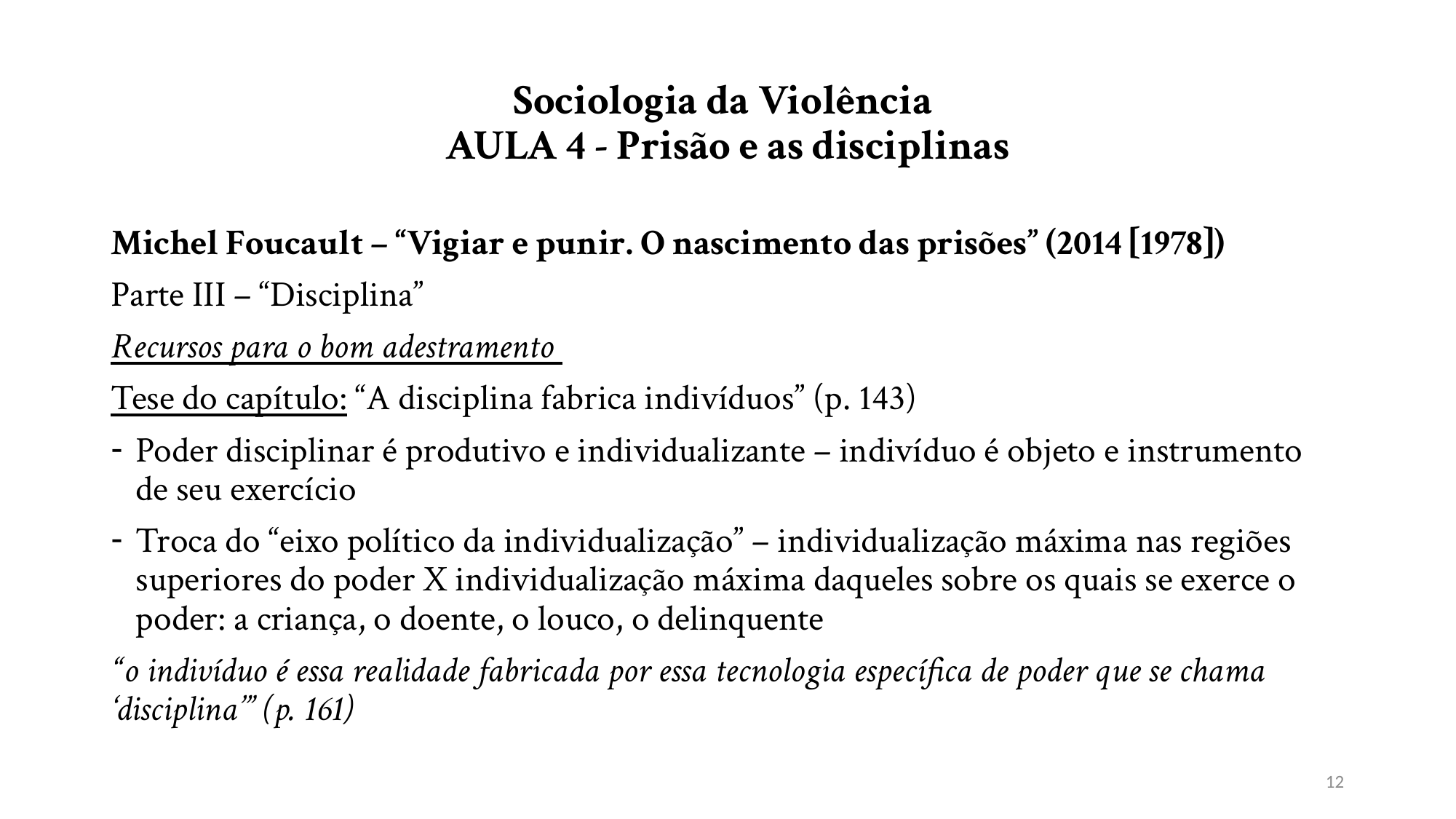

# Sociologia da Violência AULA 4 - Prisão e as disciplinas
Michel Foucault – “Vigiar e punir. O nascimento das prisões” (2014 [1978])
Parte III – “Disciplina”
Recursos para o bom adestramento
Tese do capítulo: “A disciplina fabrica indivíduos” (p. 143)
Poder disciplinar é produtivo e individualizante – indivíduo é objeto e instrumento de seu exercício
Troca do “eixo político da individualização” – individualização máxima nas regiões superiores do poder X individualização máxima daqueles sobre os quais se exerce o poder: a criança, o doente, o louco, o delinquente
“o indivíduo é essa realidade fabricada por essa tecnologia específica de poder que se chama ‘disciplina’” (p. 161)

12